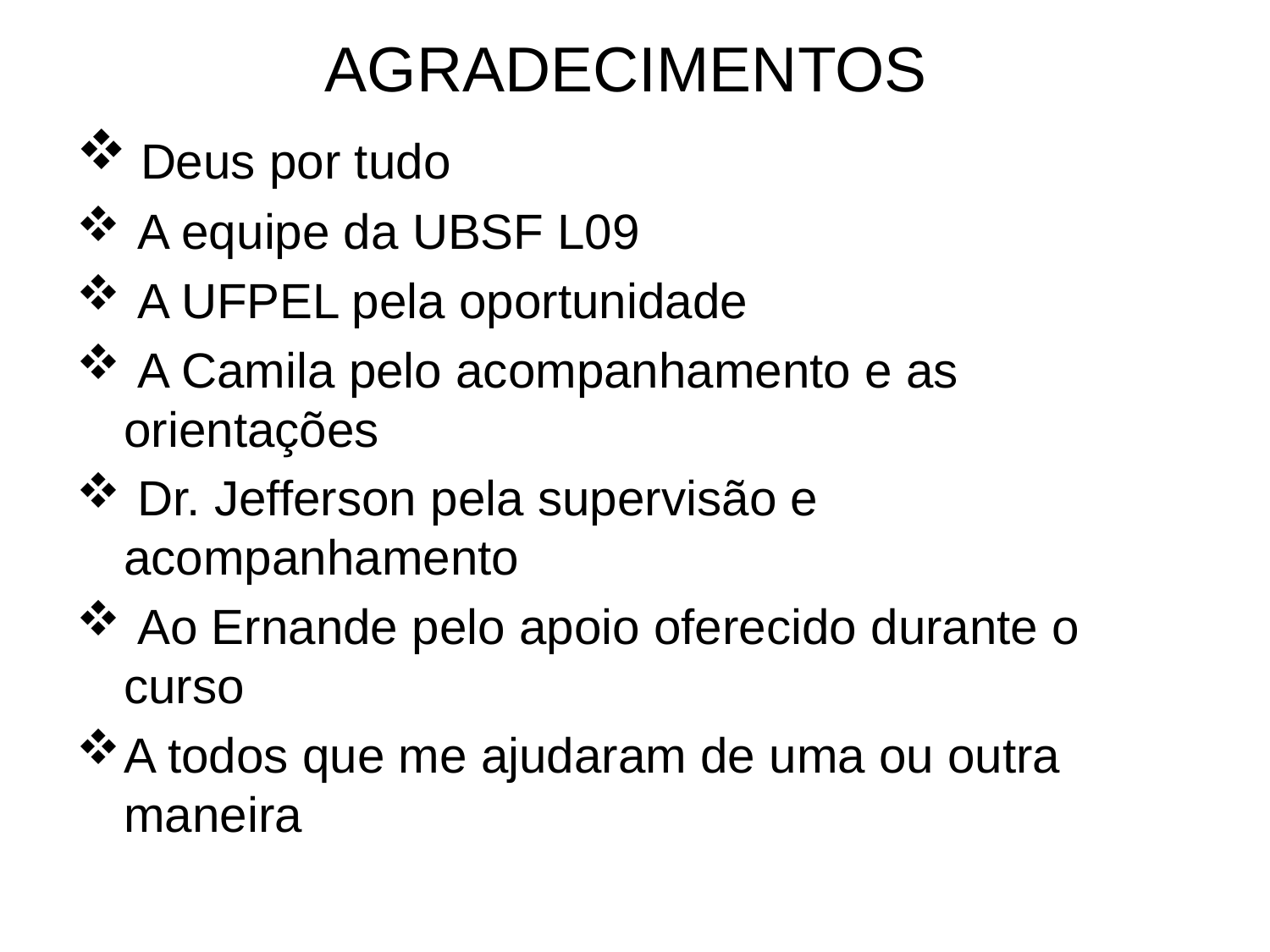

# AGRADECIMENTOS
 Deus por tudo
 A equipe da UBSF L09
 A UFPEL pela oportunidade
 A Camila pelo acompanhamento e as orientações
 Dr. Jefferson pela supervisão e acompanhamento
 Ao Ernande pelo apoio oferecido durante o curso
A todos que me ajudaram de uma ou outra maneira